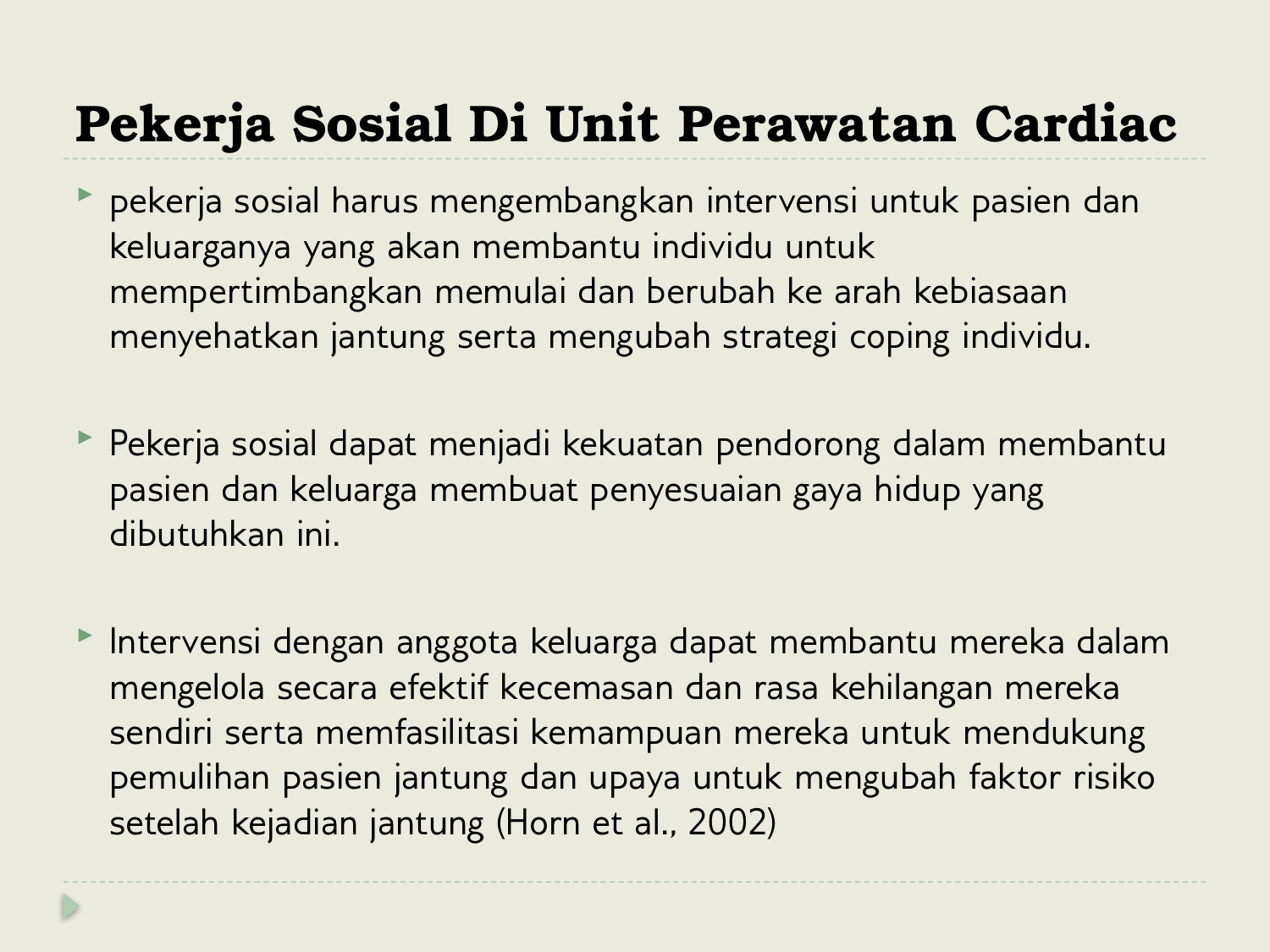

# Pekerja Sosial Di Unit Perawatan Cardiac
pekerja sosial harus mengembangkan intervensi untuk pasien dan keluarganya yang akan membantu individu untuk mempertimbangkan memulai dan berubah ke arah kebiasaan menyehatkan jantung serta mengubah strategi coping individu.

Pekerja sosial dapat menjadi kekuatan pendorong dalam membantu pasien dan keluarga membuat penyesuaian gaya hidup yang dibutuhkan ini.

Intervensi dengan anggota keluarga dapat membantu mereka dalam mengelola secara efektif kecemasan dan rasa kehilangan mereka sendiri serta memfasilitasi kemampuan mereka untuk mendukung pemulihan pasien jantung dan upaya untuk mengubah faktor risiko setelah kejadian jantung (Horn et al., 2002)